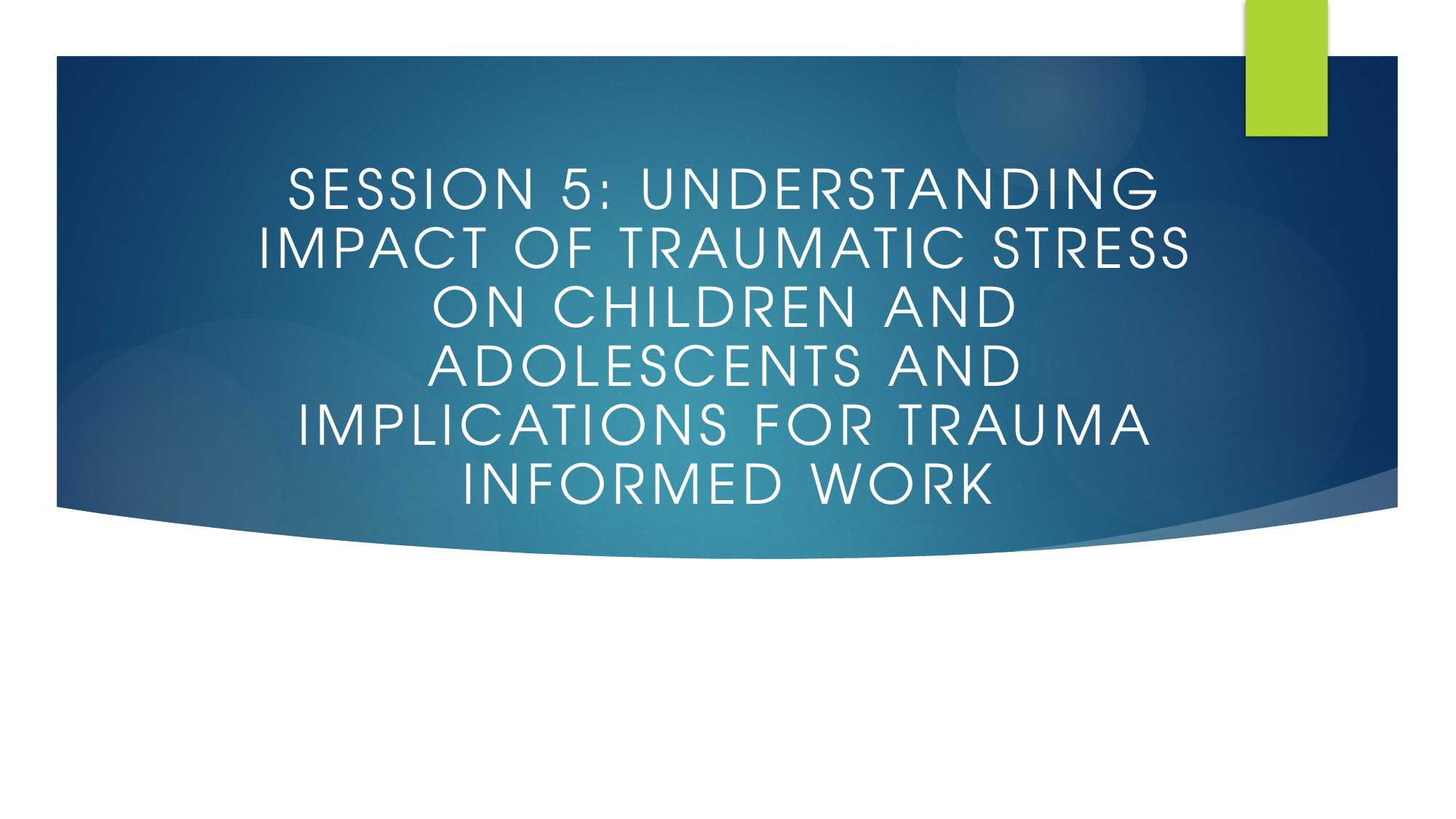

# Session 5: Understanding Impact of traumatic stress on children and adolescents and implications for trauma informed work